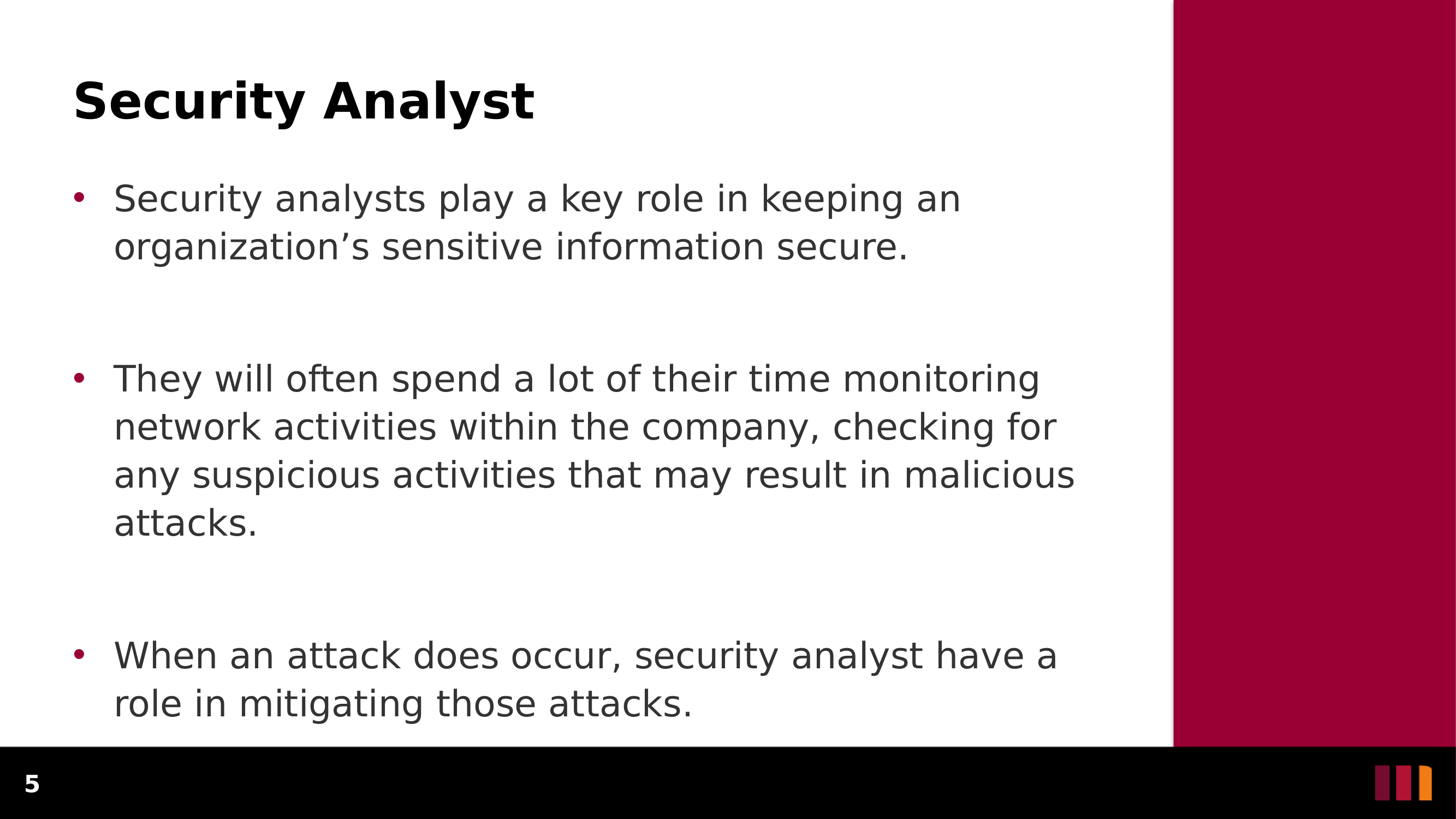

# Security Analyst
Security analysts play a key role in keeping an organization’s sensitive information secure.

They will often spend a lot of their time monitoring network activities within the company, checking for any suspicious activities that may result in malicious attacks.

When an attack does occur, security analyst have a role in mitigating those attacks.
5